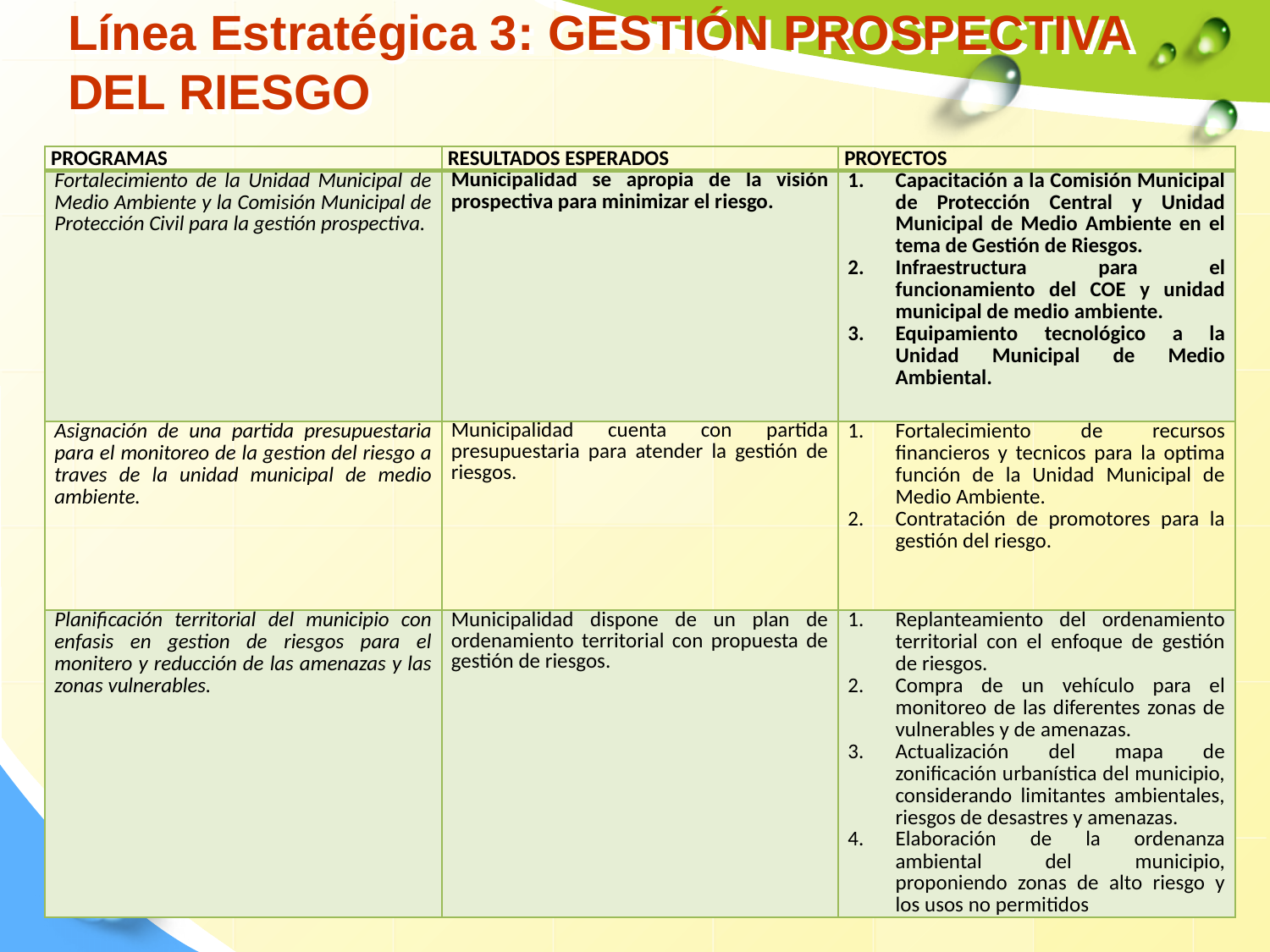

# Línea Estratégica 3: GESTIÓN PROSPECTIVA DEL RIESGO
| PROGRAMAS | RESULTADOS ESPERADOS | PROYECTOS |
| --- | --- | --- |
| Fortalecimiento de la Unidad Municipal de Medio Ambiente y la Comisión Municipal de Protección Civil para la gestión prospectiva. | Municipalidad se apropia de la visión prospectiva para minimizar el riesgo. | Capacitación a la Comisión Municipal de Protección Central y Unidad Municipal de Medio Ambiente en el tema de Gestión de Riesgos. Infraestructura para el funcionamiento del COE y unidad municipal de medio ambiente. Equipamiento tecnológico a la Unidad Municipal de Medio Ambiental. |
| Asignación de una partida presupuestaria para el monitoreo de la gestion del riesgo a traves de la unidad municipal de medio ambiente. | Municipalidad cuenta con partida presupuestaria para atender la gestión de riesgos. | Fortalecimiento de recursos financieros y tecnicos para la optima función de la Unidad Municipal de Medio Ambiente. Contratación de promotores para la gestión del riesgo. |
| Planificación territorial del municipio con enfasis en gestion de riesgos para el monitero y reducción de las amenazas y las zonas vulnerables. | Municipalidad dispone de un plan de ordenamiento territorial con propuesta de gestión de riesgos. | Replanteamiento del ordenamiento territorial con el enfoque de gestión de riesgos. Compra de un vehículo para el monitoreo de las diferentes zonas de vulnerables y de amenazas. Actualización del mapa de zonificación urbanística del municipio, considerando limitantes ambientales, riesgos de desastres y amenazas. Elaboración de la ordenanza ambiental del municipio, proponiendo zonas de alto riesgo y los usos no permitidos |